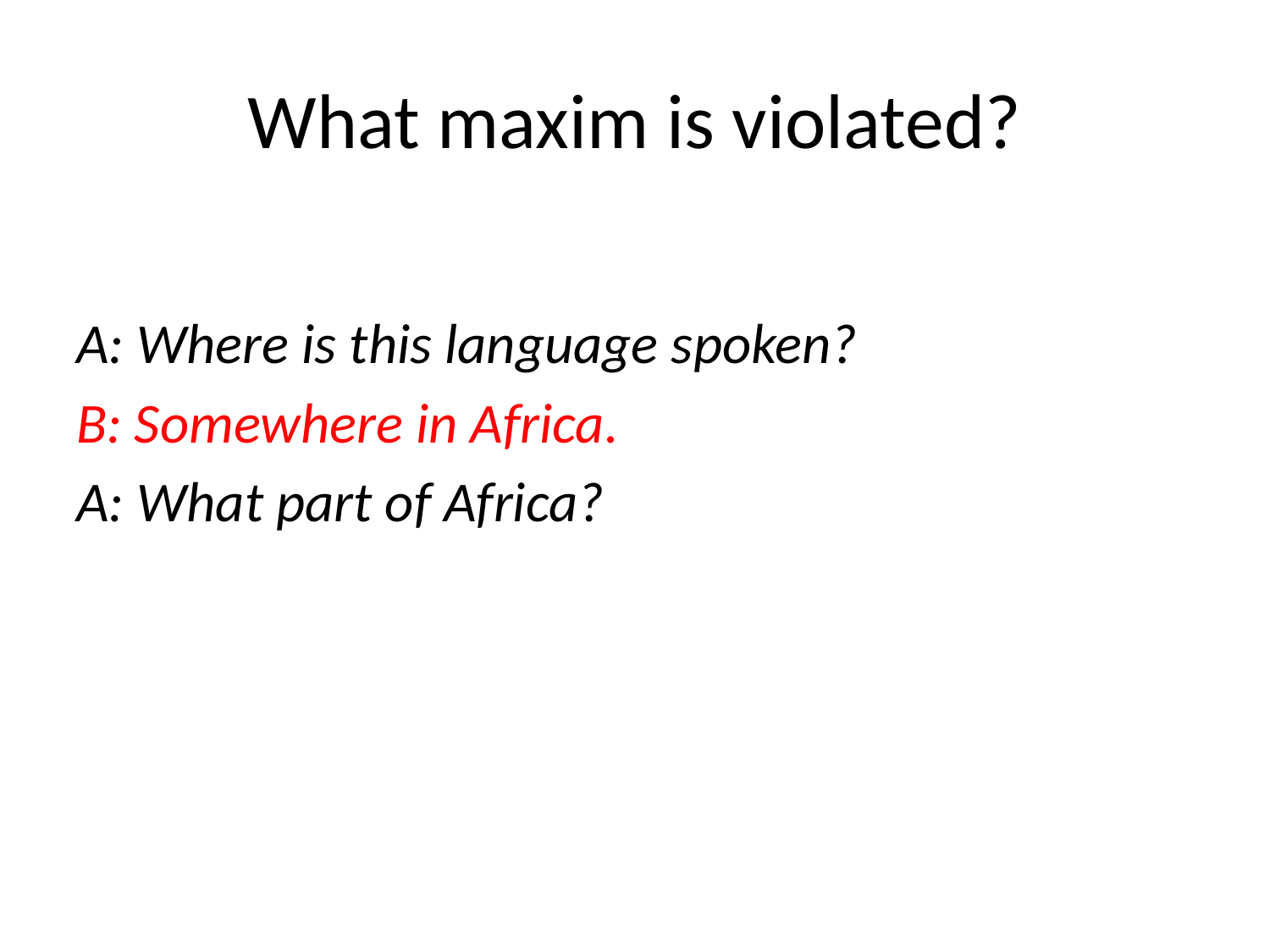

# What maxim is violated?

A: Where is this language spoken?
B: Somewhere in Africa.
A: What part of Africa?